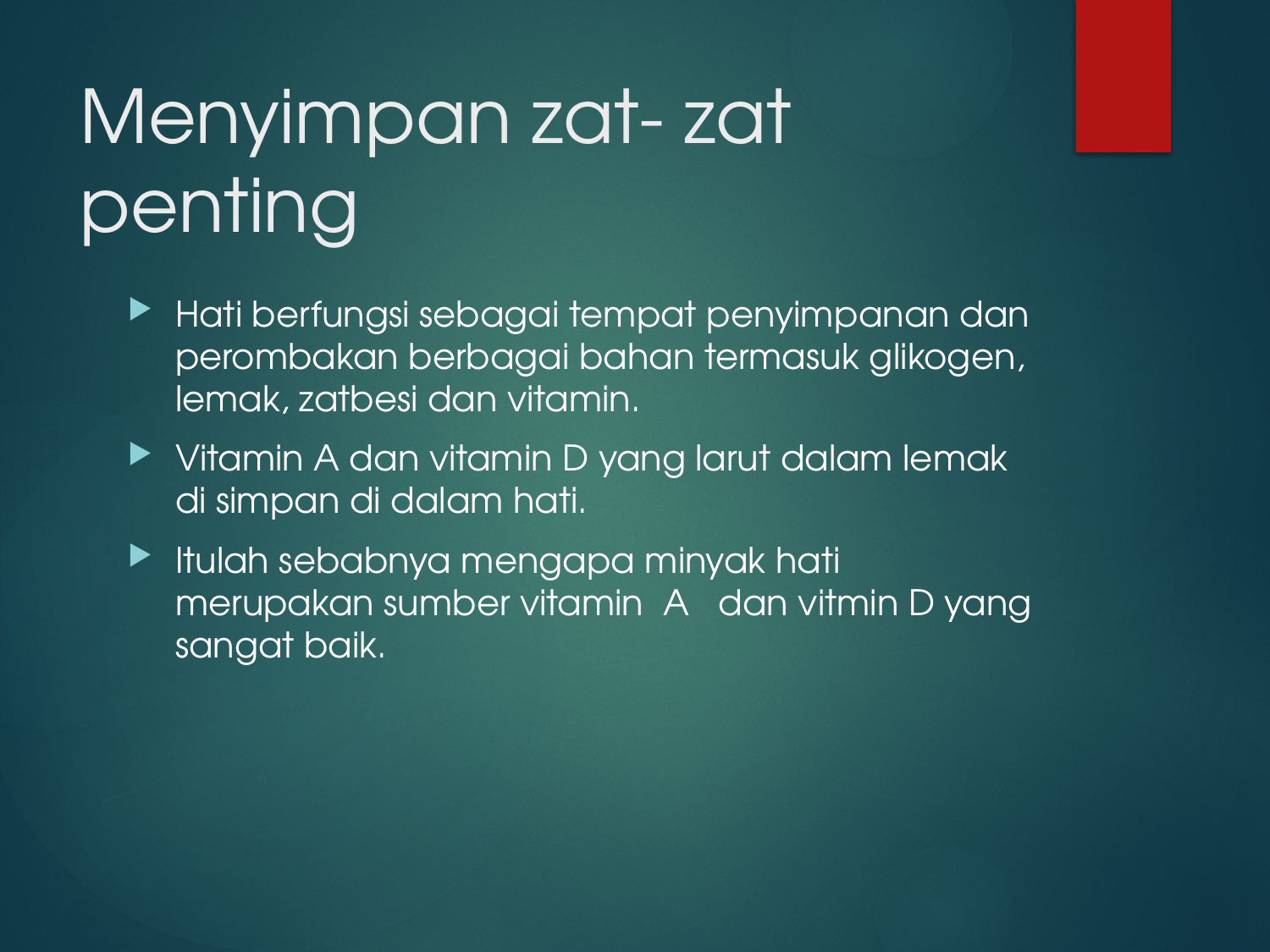

# Menyimpan zat- zat  penting
Hati berfungsi sebagai tempat penyimpanan dan perombakan berbagai bahan termasuk glikogen, lemak, zatbesi dan vitamin.
Vitamin A dan vitamin D yang larut dalam lemak di simpan di dalam hati.
Itulah sebabnya mengapa minyak hati  merupakan sumber vitamin  A   dan vitmin D yang sangat baik.